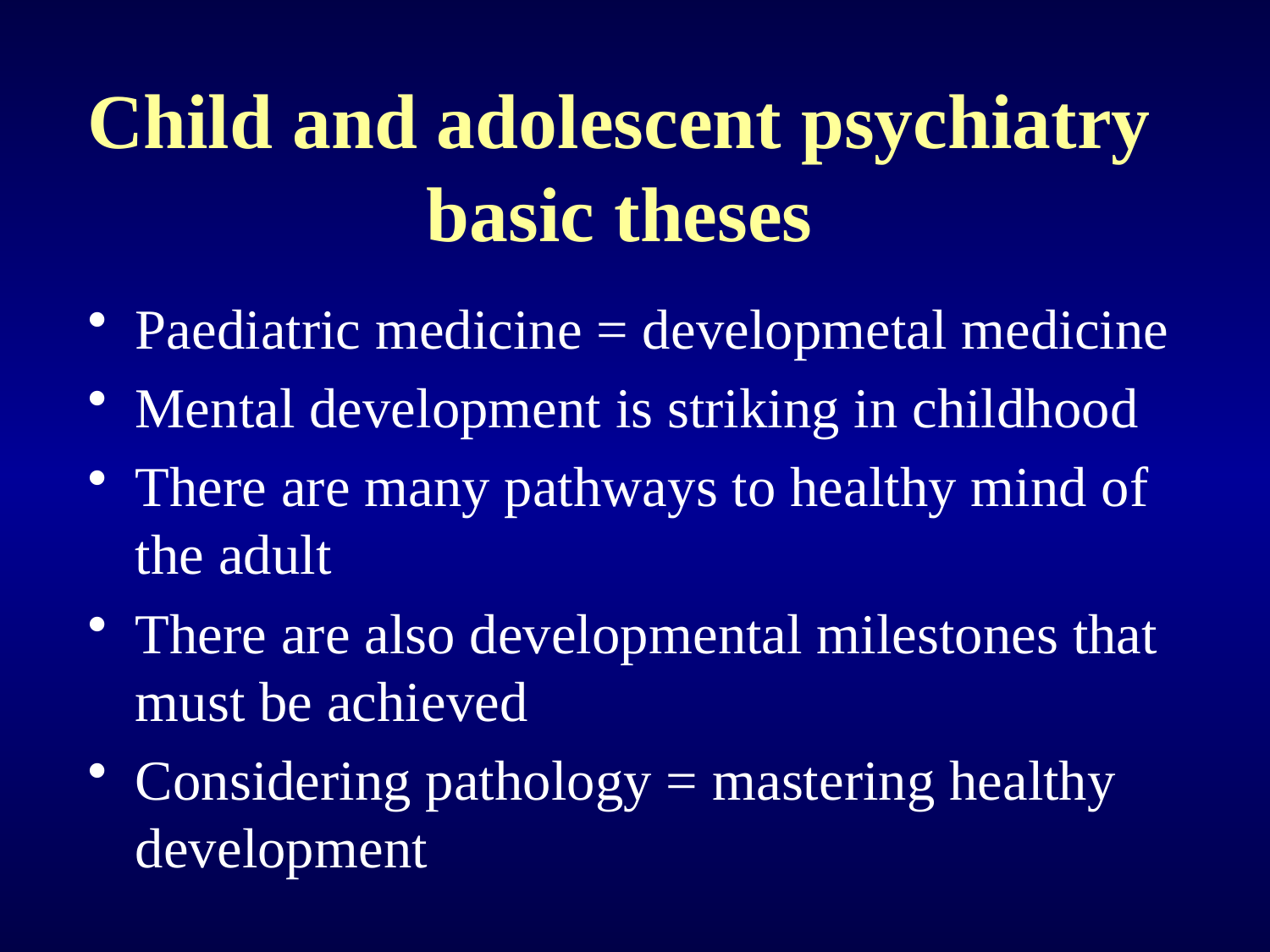

# Child and adolescent psychiatry basic theses
Paediatric medicine = developmetal medicine
Mental development is striking in childhood
There are many pathways to healthy mind of the adult
There are also developmental milestones that must be achieved
Considering pathology = mastering healthy development